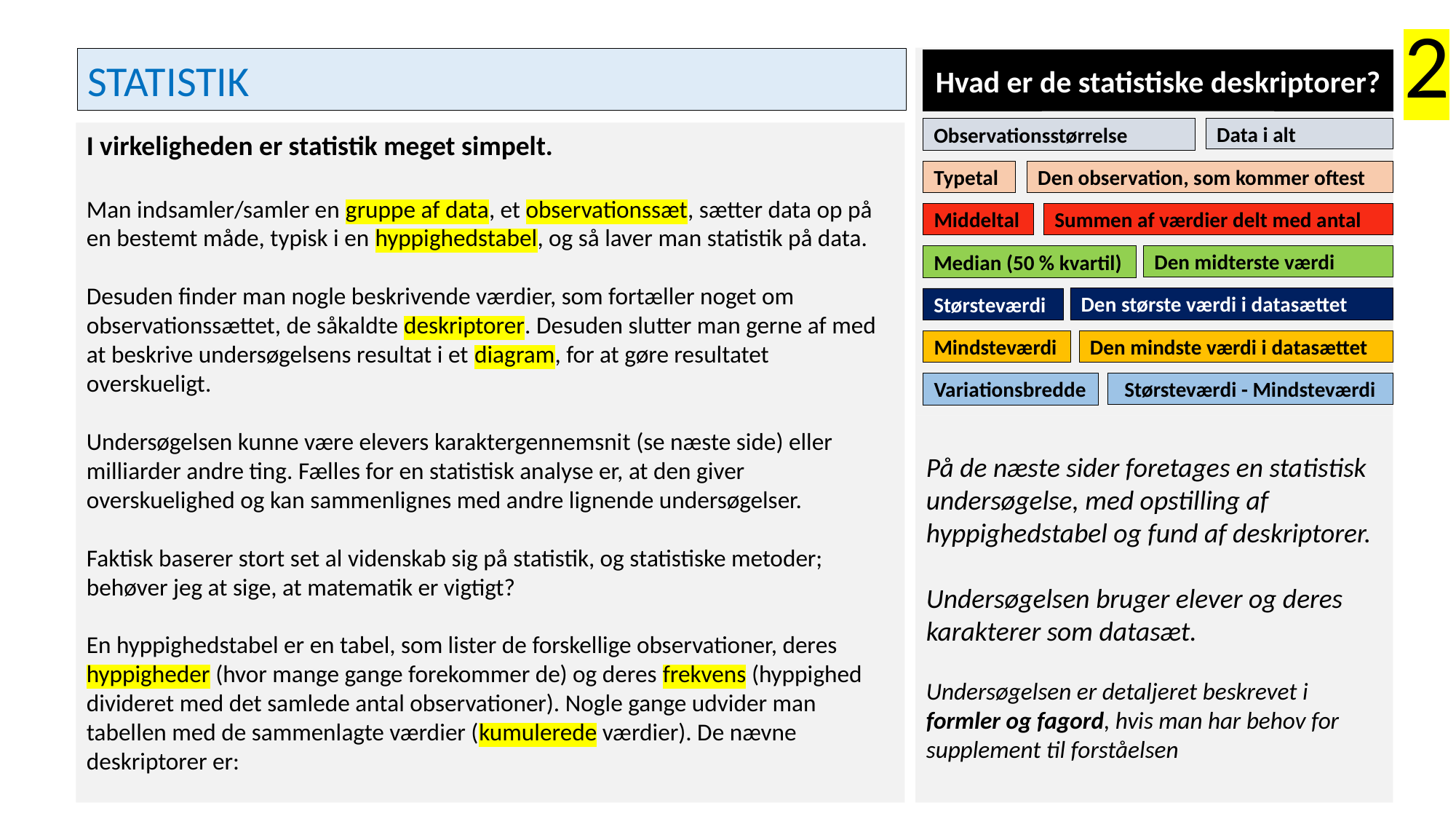

2

Hvad er de statistiske deskriptorer?
Observationsstørrelse
Data i alt
Den observation, som kommer oftest
Typetal
Summen af værdier delt med antal
Middeltal
Den midterste værdi
Median (50 % kvartil)
Den største værdi i datasættet
Størsteværdi
Den mindste værdi i datasættet
Mindsteværdi
Størsteværdi - Mindsteværdi
Variationsbredde
STATISTIK
I virkeligheden er statistik meget simpelt.
Man indsamler/samler en gruppe af data, et observationssæt, sætter data op på en bestemt måde, typisk i en hyppighedstabel, og så laver man statistik på data.
Desuden finder man nogle beskrivende værdier, som fortæller noget om observationssættet, de såkaldte deskriptorer. Desuden slutter man gerne af med at beskrive undersøgelsens resultat i et diagram, for at gøre resultatet overskueligt.

Undersøgelsen kunne være elevers karaktergennemsnit (se næste side) eller milliarder andre ting. Fælles for en statistisk analyse er, at den giver overskuelighed og kan sammenlignes med andre lignende undersøgelser.

Faktisk baserer stort set al videnskab sig på statistik, og statistiske metoder; behøver jeg at sige, at matematik er vigtigt?

En hyppighedstabel er en tabel, som lister de forskellige observationer, deres hyppigheder (hvor mange gange forekommer de) og deres frekvens (hyppighed divideret med det samlede antal observationer). Nogle gange udvider man tabellen med de sammenlagte værdier (kumulerede værdier). De nævne deskriptorer er:
På de næste sider foretages en statistisk undersøgelse, med opstilling af hyppighedstabel og fund af deskriptorer.

Undersøgelsen bruger elever og deres karakterer som datasæt.

Undersøgelsen er detaljeret beskrevet i formler og fagord, hvis man har behov for supplement til forståelsen